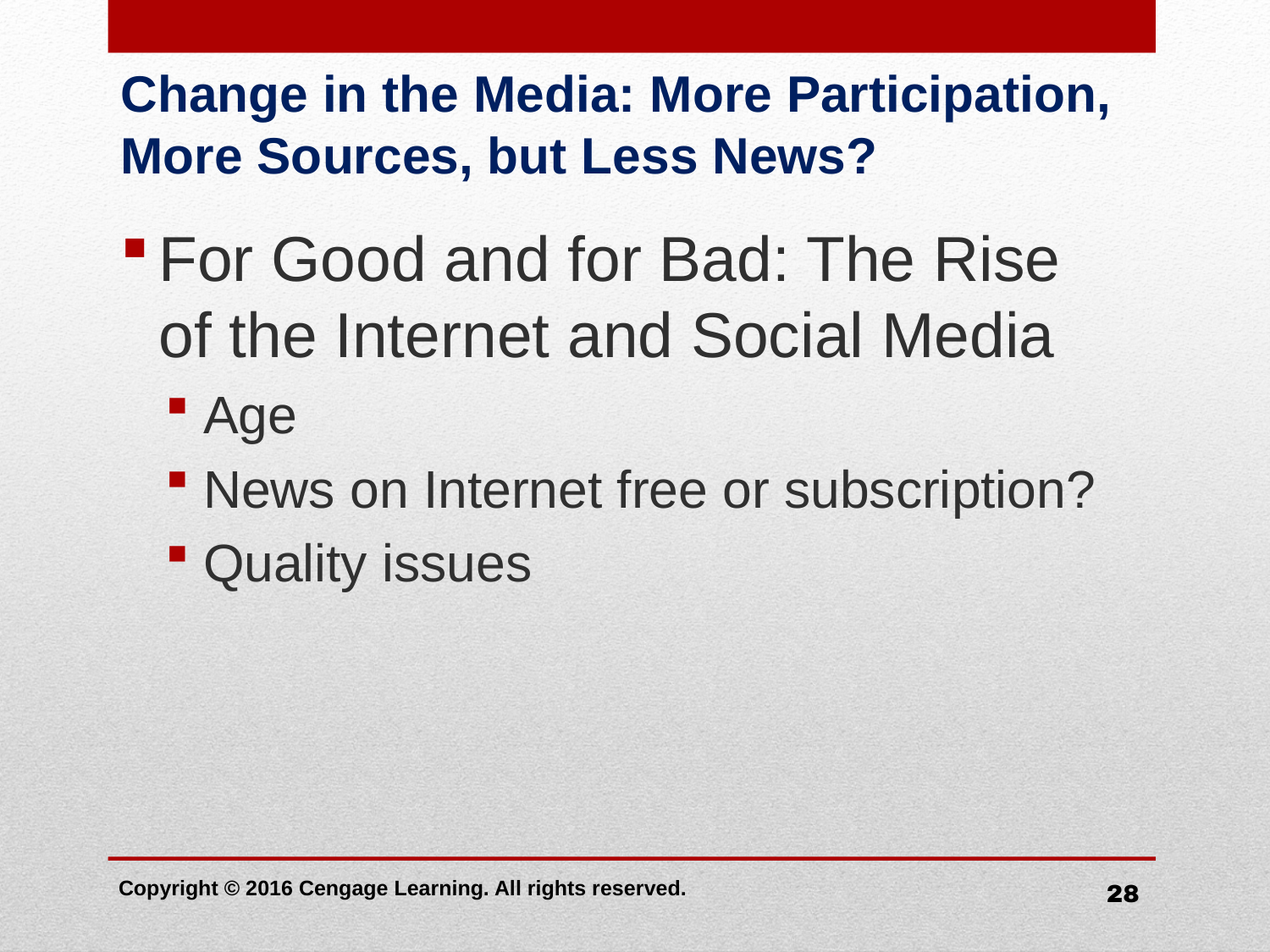

# Change in the Media: More Participation, More Sources, but Less News?
For Good and for Bad: The Rise of the Internet and Social Media
Age
News on Internet free or subscription?
Quality issues
Copyright © 2016 Cengage Learning. All rights reserved.
28